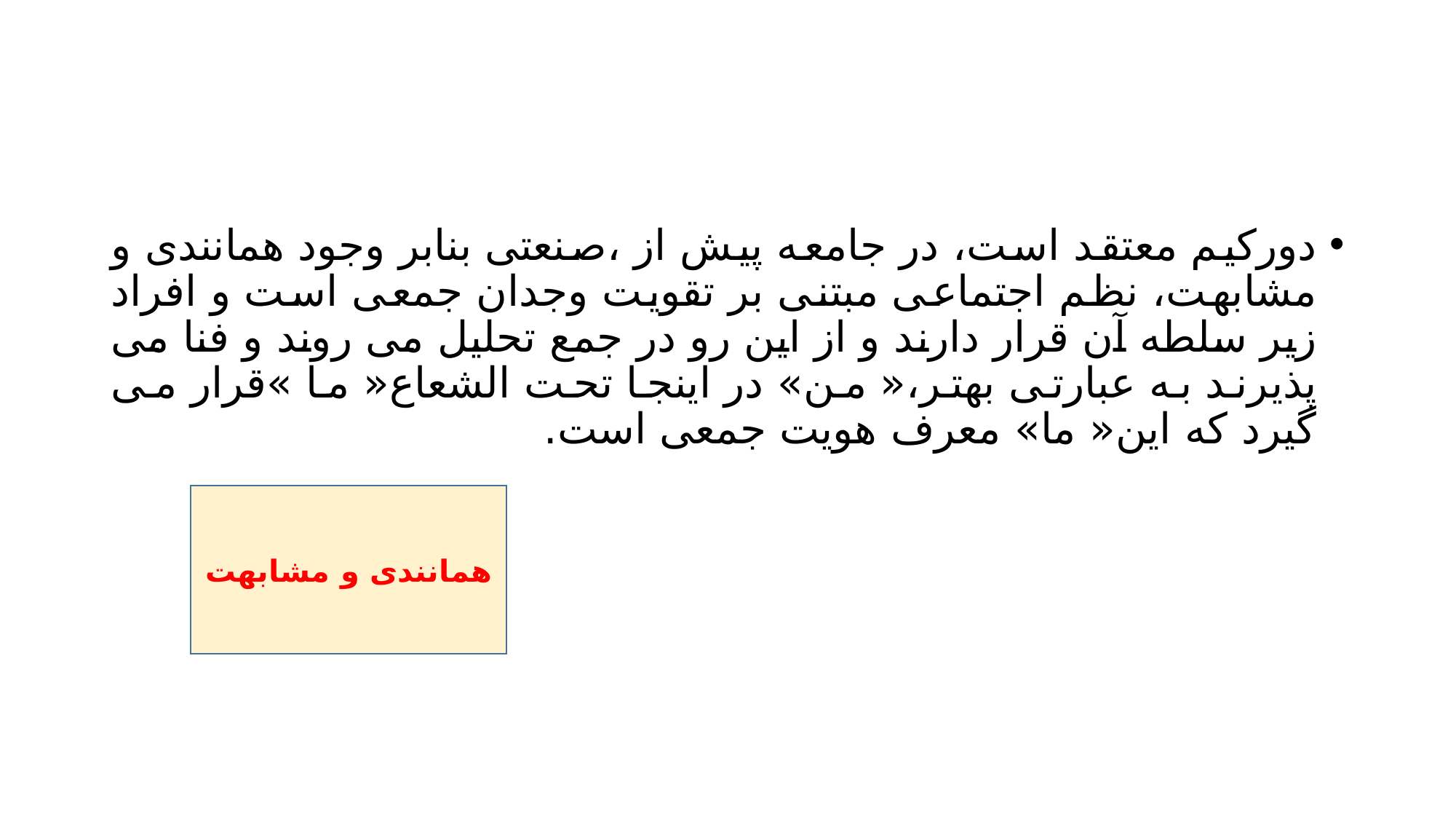

#
دورکیم معتقد است، در جامعه پیش از ،صنعتی بنابر وجود همانندی و مشابهت، نظم اجتماعی مبتنی بر تقویت وجدان جمعی است و افراد زیر سلطه آن قرار دارند و از این رو در جمع تحلیل می روند و فنا می پذیرند به عبارتی بهتر،« من» در اینجا تحت الشعاع« ما »قرار می گیرد که این« ما» معرف هویت جمعی است.
همانندی و مشابهت